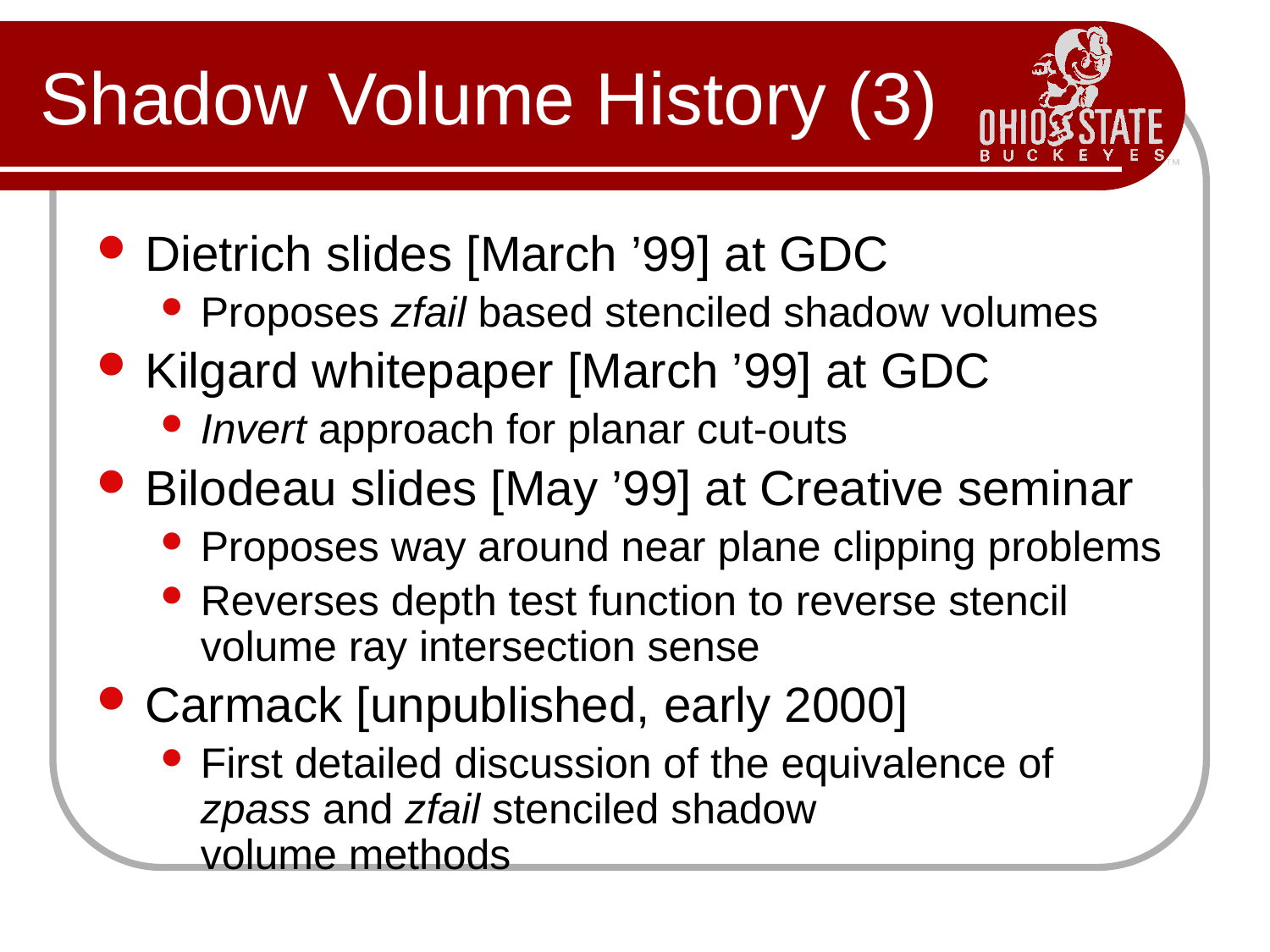

# Shadow Volume History (3)
Dietrich slides [March ’99] at GDC
Proposes zfail based stenciled shadow volumes
Kilgard whitepaper [March ’99] at GDC
Invert approach for planar cut-outs
Bilodeau slides [May ’99] at Creative seminar
Proposes way around near plane clipping problems
Reverses depth test function to reverse stencil volume ray intersection sense
Carmack [unpublished, early 2000]
First detailed discussion of the equivalence of
zpass and zfail stenciled shadow
volume methods